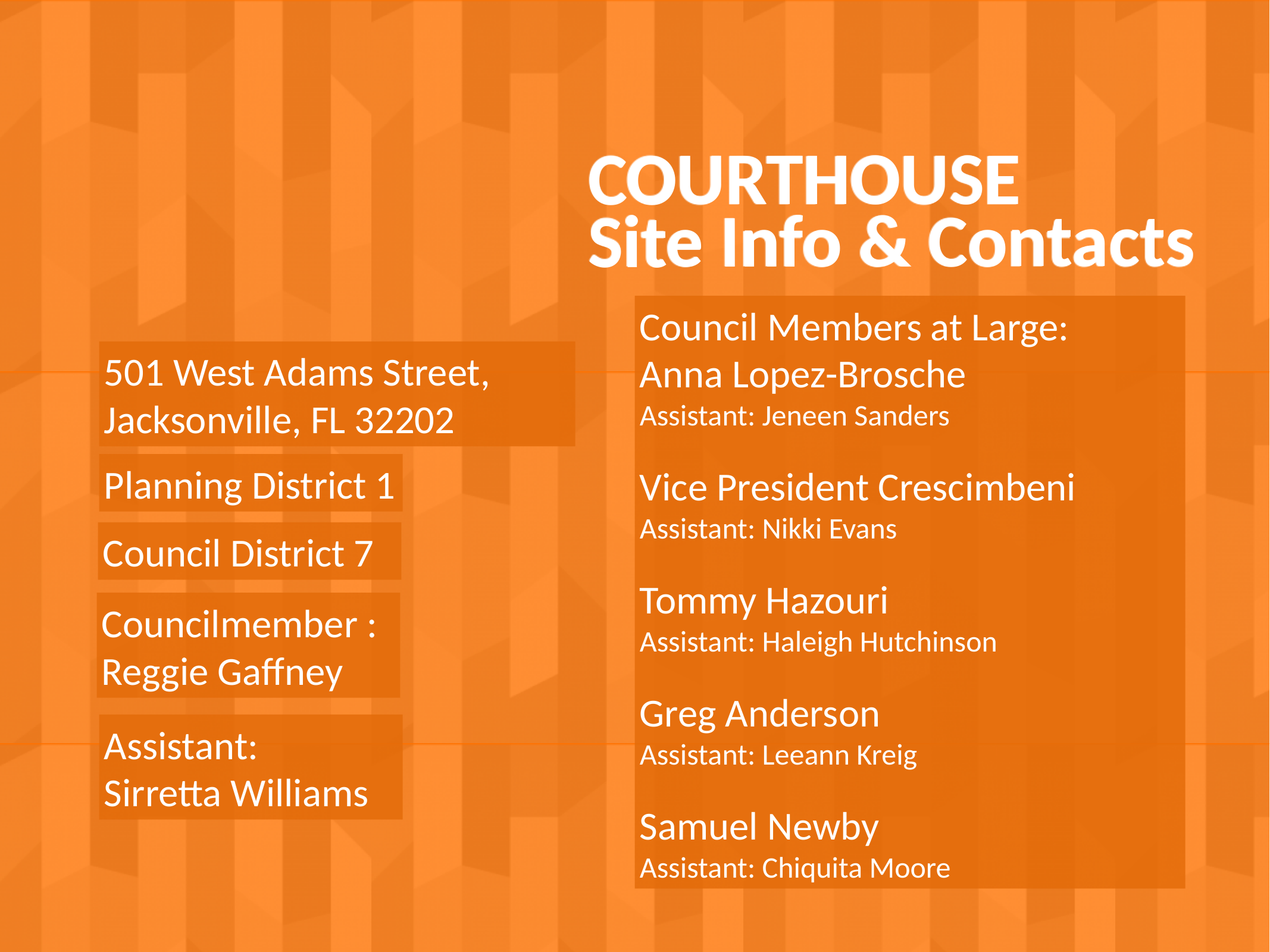

COURTHOUSE
Site Info & Contacts
Council Members at Large:
Anna Lopez-Brosche
Assistant: Jeneen Sanders
Vice President Crescimbeni
Assistant: Nikki Evans
Tommy Hazouri
Assistant: Haleigh Hutchinson
Greg Anderson
Assistant: Leeann Kreig
Samuel Newby
Assistant: Chiquita Moore
501 West Adams Street, Jacksonville, FL 32202
Planning District 1
Council District 7
Councilmember :
Reggie Gaffney
Assistant:
Sirretta Williams